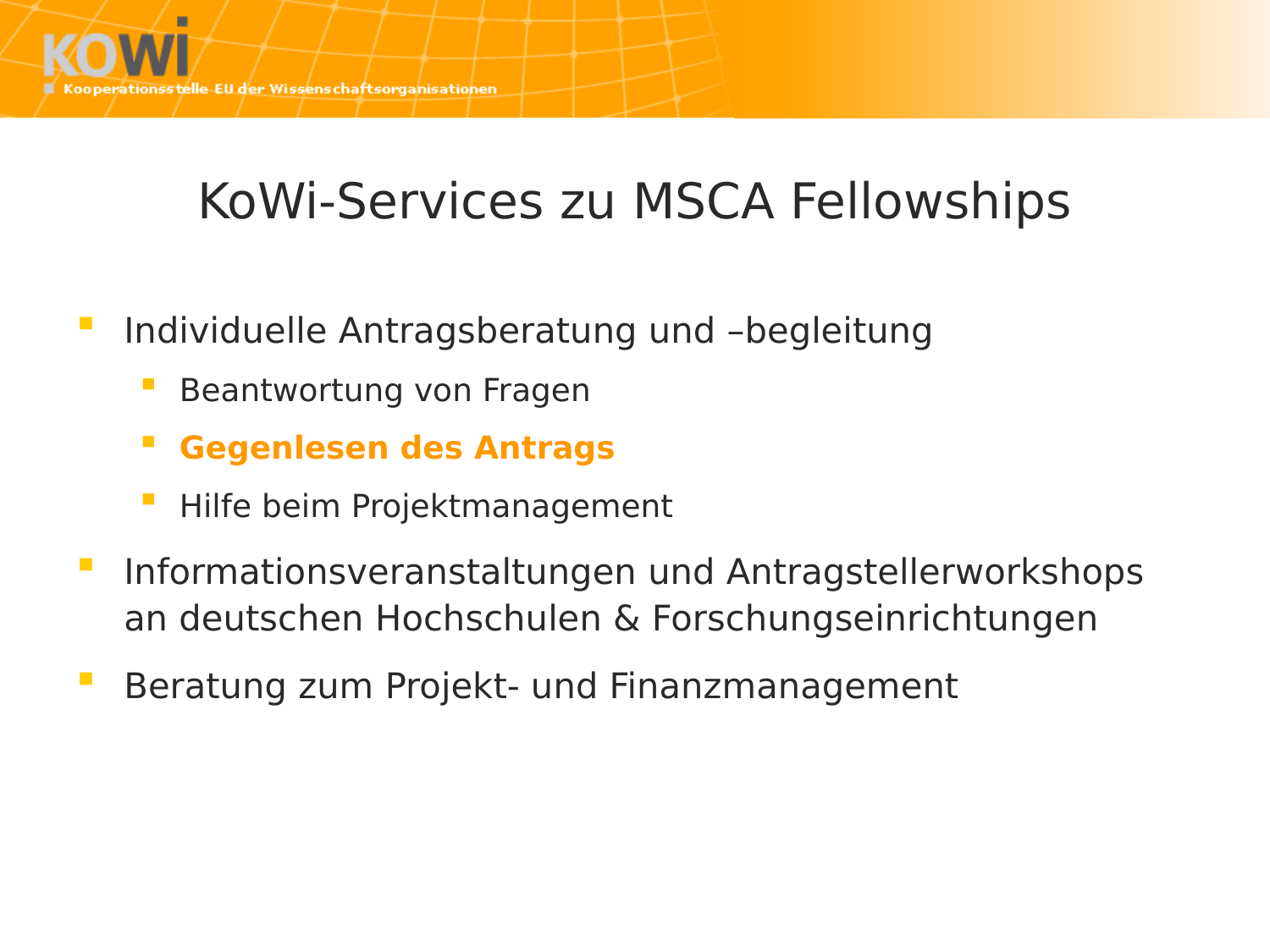

# KoWi-Services zu MSCA Fellowships
Individuelle Antragsberatung und –begleitung
Beantwortung von Fragen
Gegenlesen des Antrags
Hilfe beim Projektmanagement
Informationsveranstaltungen und Antragstellerworkshops an deutschen Hochschulen & Forschungseinrichtungen
Beratung zum Projekt- und Finanzmanagement